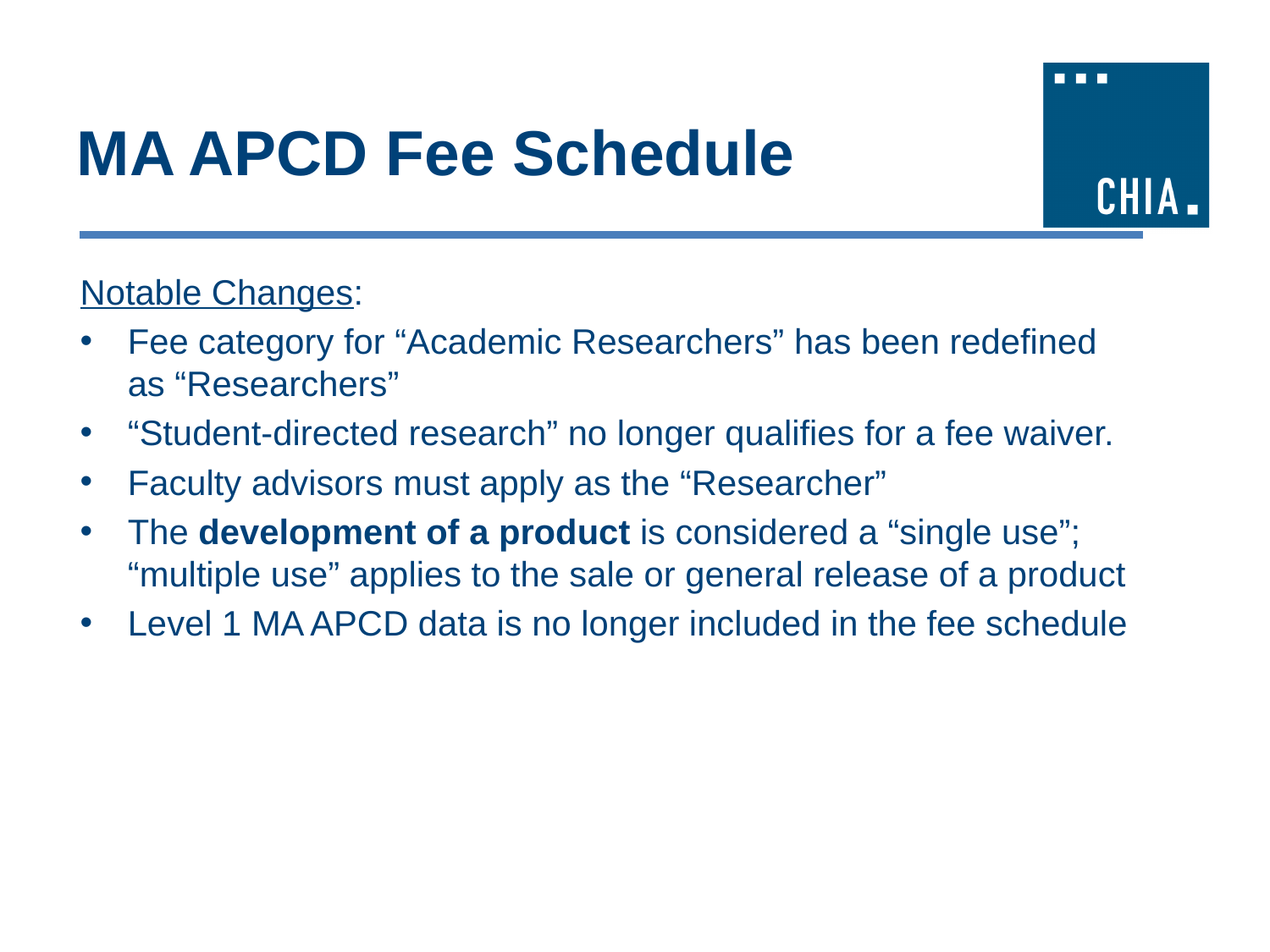

# MA APCD Fee Schedule
Notable Changes:
Fee category for “Academic Researchers” has been redefined as “Researchers”
“Student-directed research” no longer qualifies for a fee waiver.
Faculty advisors must apply as the “Researcher”
The development of a product is considered a “single use”; “multiple use” applies to the sale or general release of a product
Level 1 MA APCD data is no longer included in the fee schedule